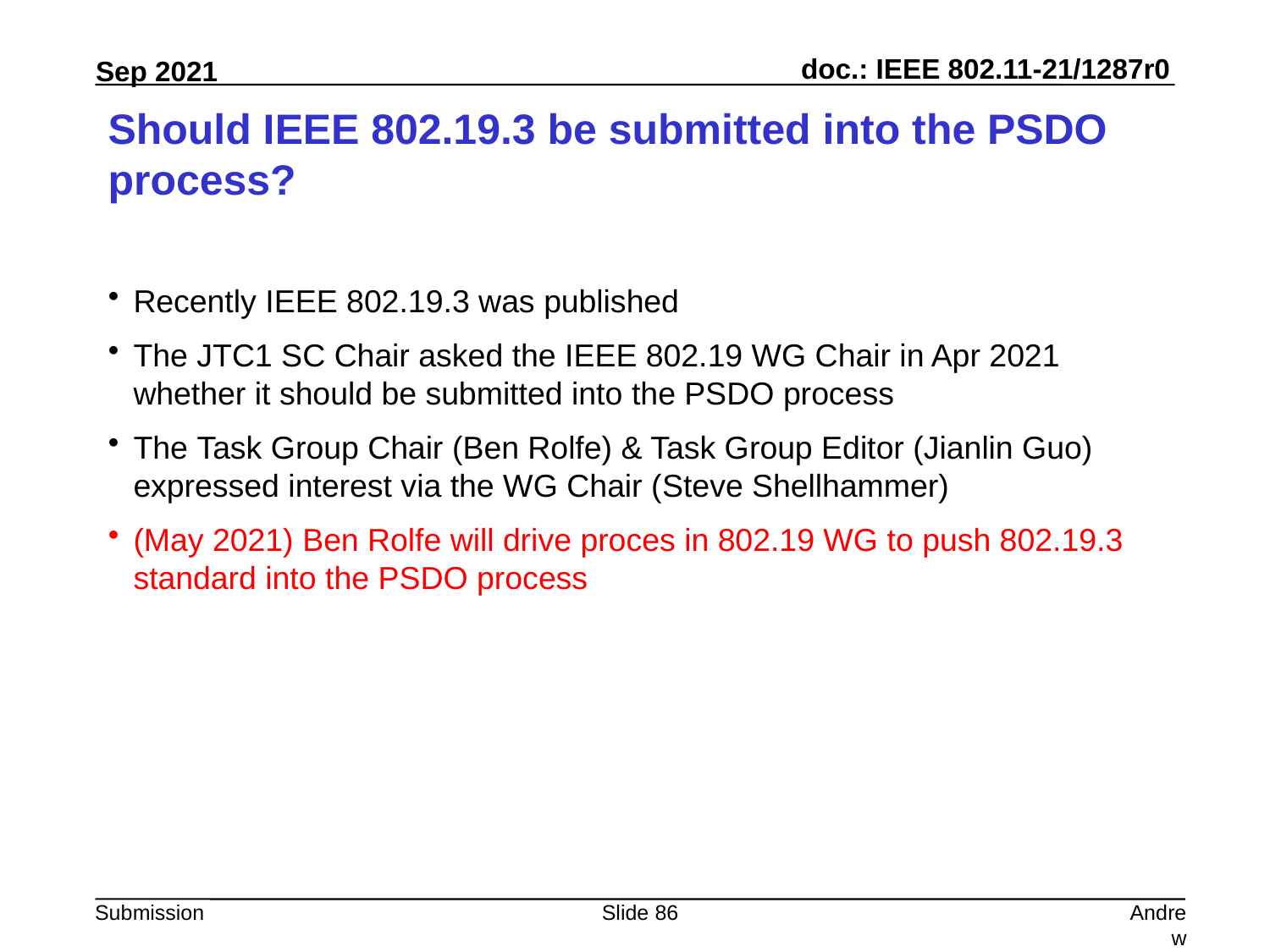

# Should IEEE 802.19.3 be submitted into the PSDO process?
Recently IEEE 802.19.3 was published
The JTC1 SC Chair asked the IEEE 802.19 WG Chair in Apr 2021 whether it should be submitted into the PSDO process
The Task Group Chair (Ben Rolfe) & Task Group Editor (Jianlin Guo) expressed interest via the WG Chair (Steve Shellhammer)
(May 2021) Ben Rolfe will drive proces in 802.19 WG to push 802.19.3 standard into the PSDO process
Slide 86
Andrew Myles, Cisco